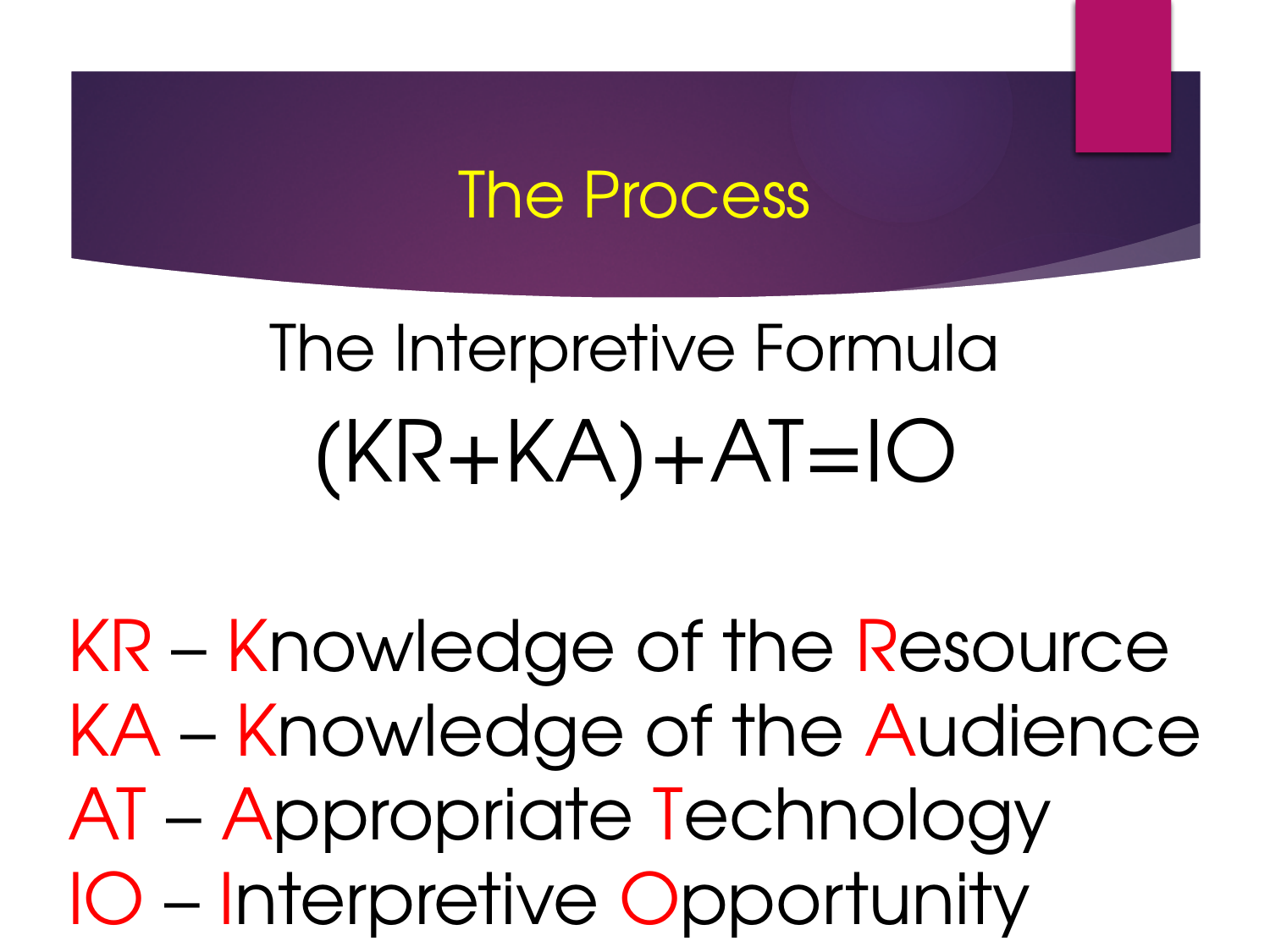

The Process
The Interpretive Formula
(KR+KA)+AT=IO

KR – Knowledge of the Resource
KA – Knowledge of the Audience
AT – Appropriate Technology
IO – Interpretive Opportunity